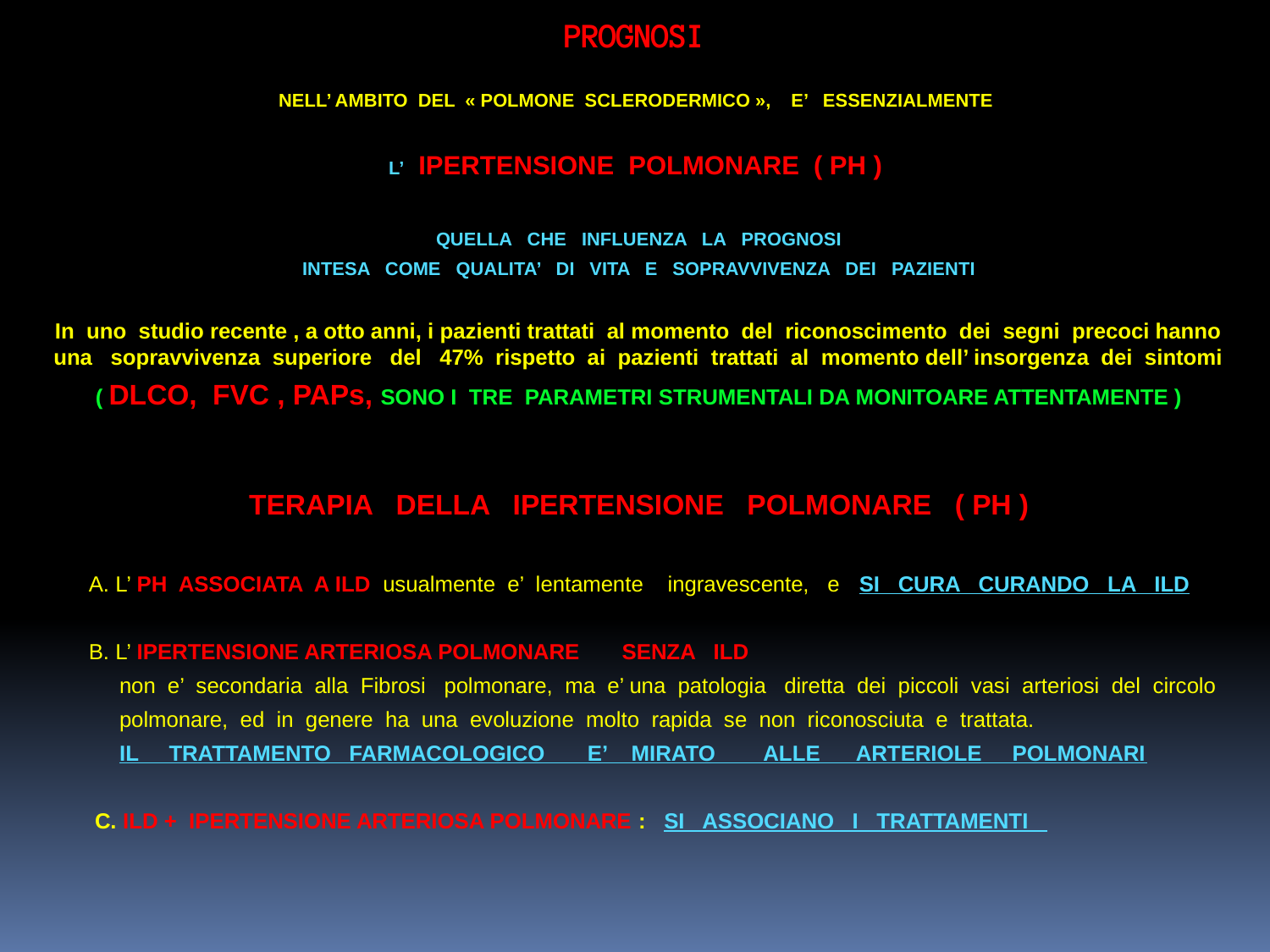

# PROGNOSI
NELL’ AMBITO  DEL  « POLMONE  SCLERODERMICO »,    E’   ESSENZIALMENTE

L’   IPERTENSIONE  POLMONARE  ( PH )

QUELLA   CHE   INFLUENZA   LA   PROGNOSI
INTESA   COME   QUALITA’   DI   VITA   E   SOPRAVVIVENZA   DEI   PAZIENTI

In  uno  studio recente , a otto anni, i pazienti trattati  al momento  del  riconoscimento  dei  segni  precoci hanno una   sopravvivenza  superiore   del   47%  rispetto  ai  pazienti  trattati  al  momento dell’ insorgenza  dei  sintomi
( DLCO,  FVC , PAPs, SONO I  TRE  PARAMETRI STRUMENTALI DA MONITOARE ATTENTAMENTE )

TERAPIA   DELLA   IPERTENSIONE   POLMONARE   ( PH )

       A. L’ PH  ASSOCIATA  A ILD  usualmente  e’  lentamente    ingravescente,   e   SI   CURA   CURANDO   LA   ILD

       B. L’ IPERTENSIONE ARTERIOSA POLMONARE       SENZA   ILD
            non  e’  secondaria  alla  Fibrosi   polmonare,  ma  e’ una  patologia   diretta  dei  piccoli  vasi  arteriosi  del  circolo
            polmonare,  ed  in  genere  ha  una  evoluzione  molto  rapida  se  non  riconosciuta  e  trattata.
            IL     TRATTAMENTO   FARMACOLOGICO       E’    MIRATO        ALLE      ARTERIOLE     POLMONARI

        C. ILD +  IPERTENSIONE ARTERIOSA POLMONARE :   SI   ASSOCIANO   I   TRATTAMENTI